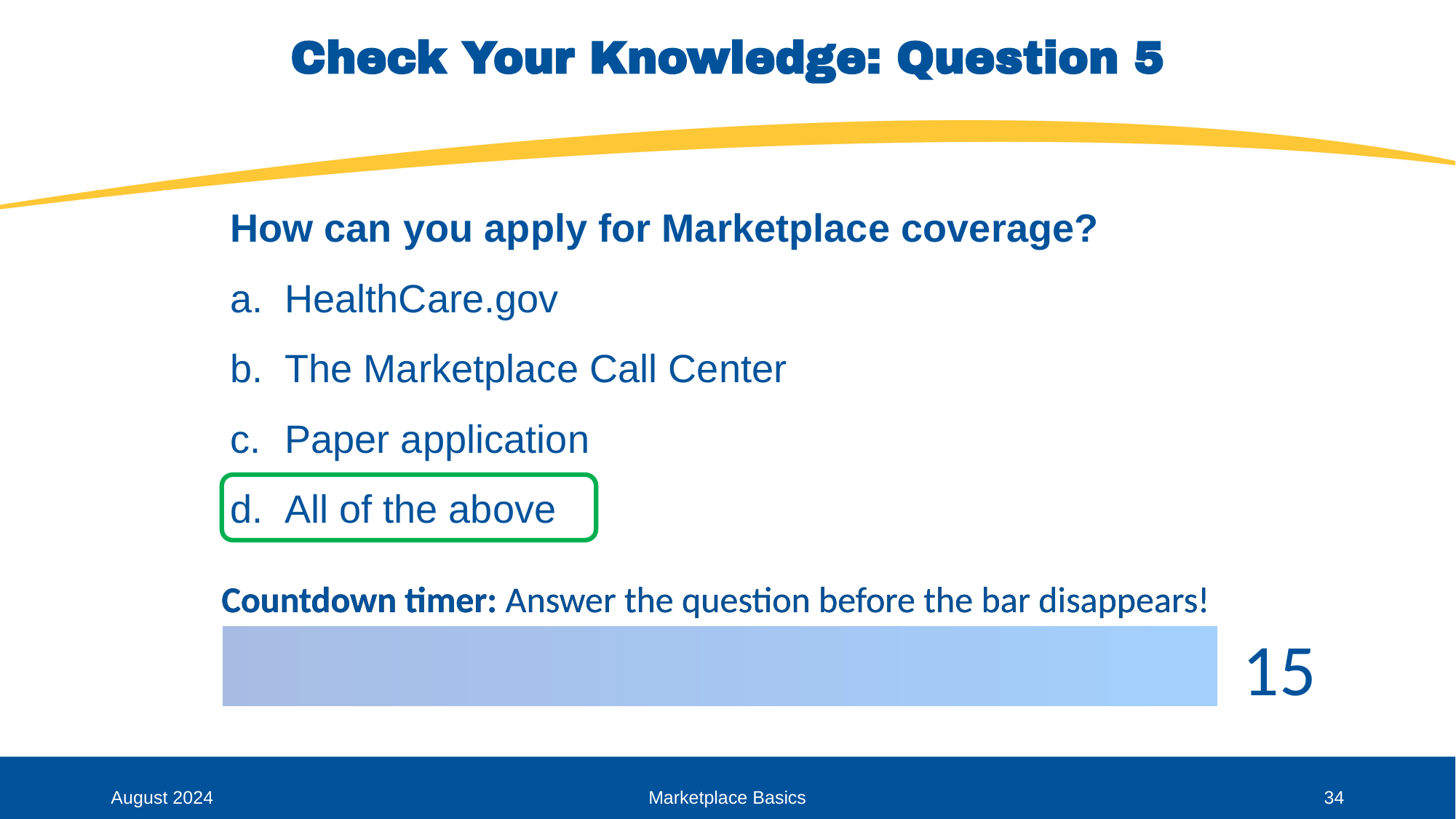

# Check Your Knowledge: Question 5
How can you apply for Marketplace coverage?
HealthCare.gov
The Marketplace Call Center
Paper application
All of the above

August 2024
Marketplace Basics
34